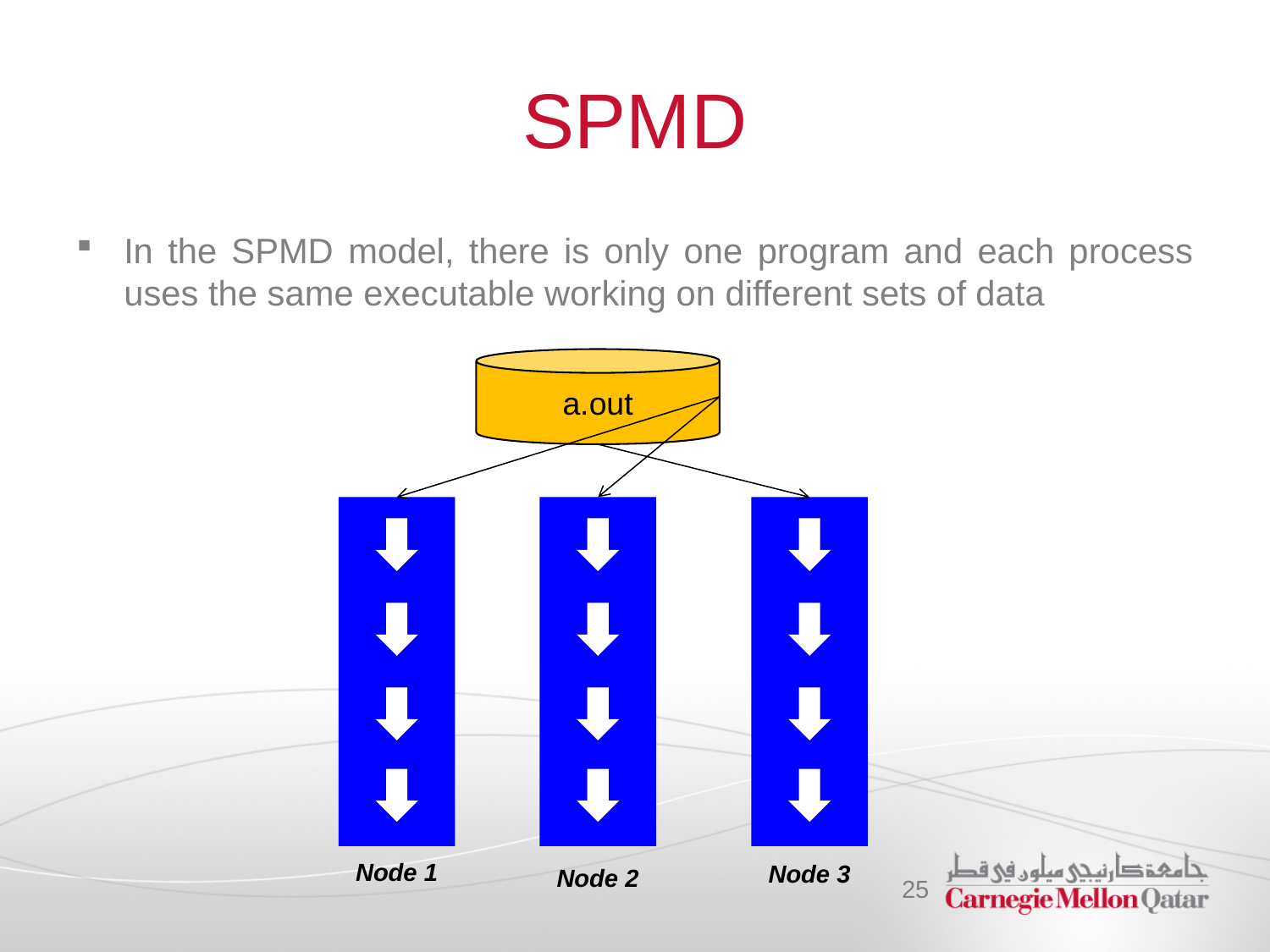

# SPMD
In the SPMD model, there is only one program and each process uses the same executable working on different sets of data

a.out

Node 1
Node 3
Node 2
25